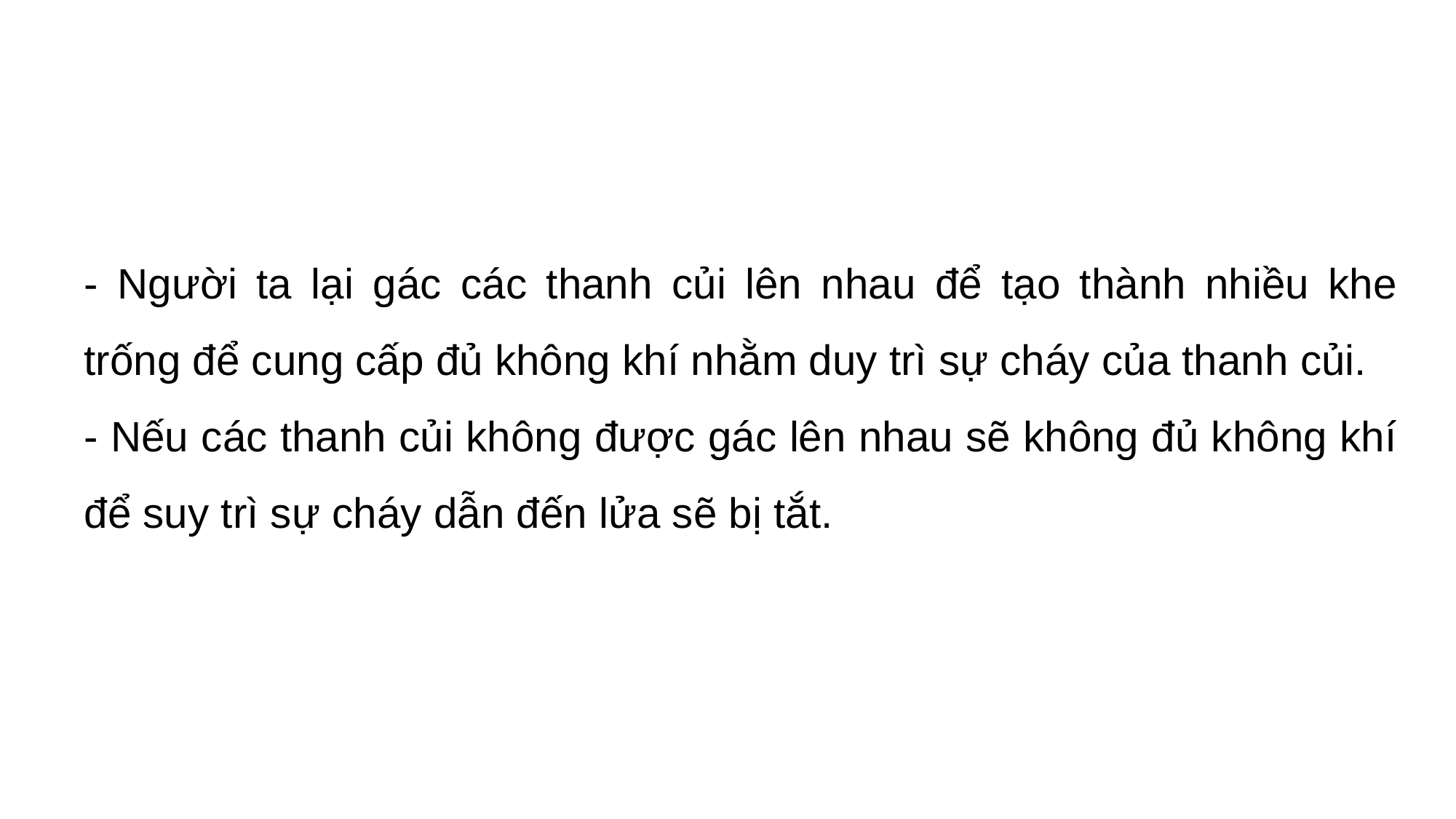

- Người ta lại gác các thanh củi lên nhau để tạo thành nhiều khe trống để cung cấp đủ không khí nhằm duy trì sự cháy của thanh củi.
- Nếu các thanh củi không được gác lên nhau sẽ không đủ không khí để suy trì sự cháy dẫn đến lửa sẽ bị tắt.